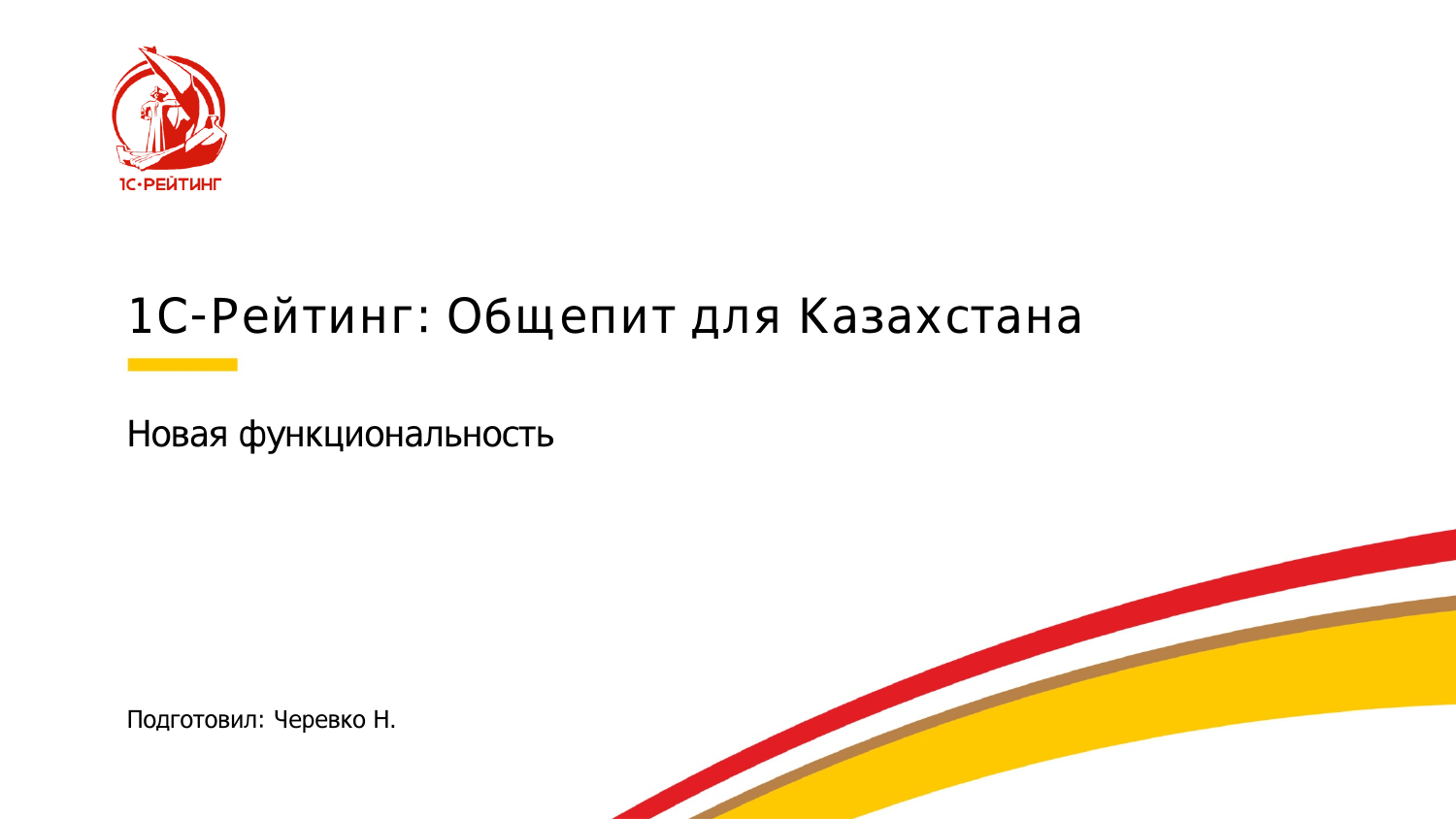

# 1С-Рейтинг: Общепит для Казахстана
Новая функциональность
Подготовил: Черевко Н.